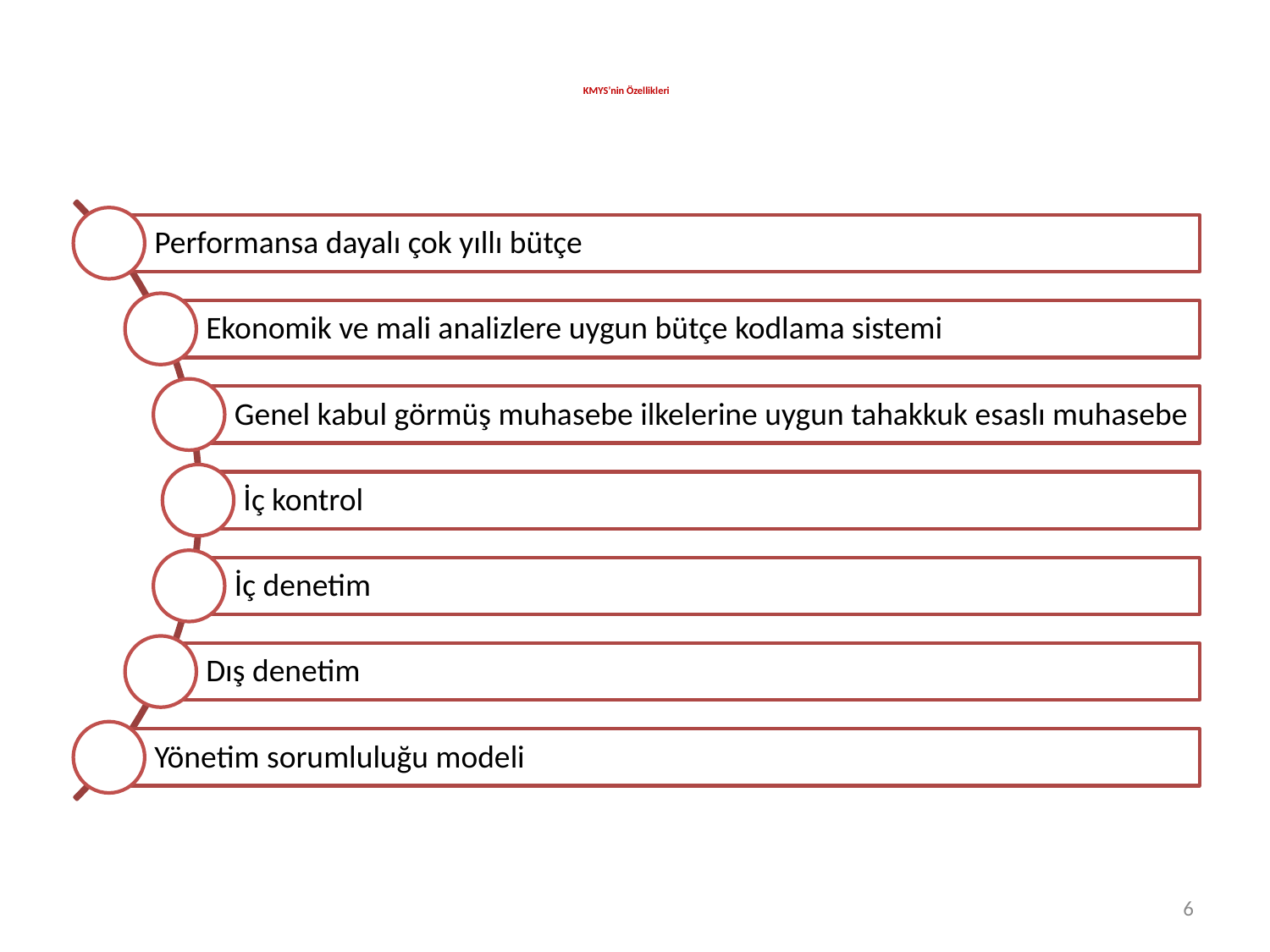

# KMYS’nin Özellikleri
Performansa dayalı çok yıllı bütçe
Ekonomik ve mali analizlere uygun bütçe kodlama sistemi
Genel kabul görmüş muhasebe ilkelerine uygun tahakkuk esaslı muhasebe
İç kontrol
İç denetim
Dış denetim
Yönetim sorumluluğu modeli
6